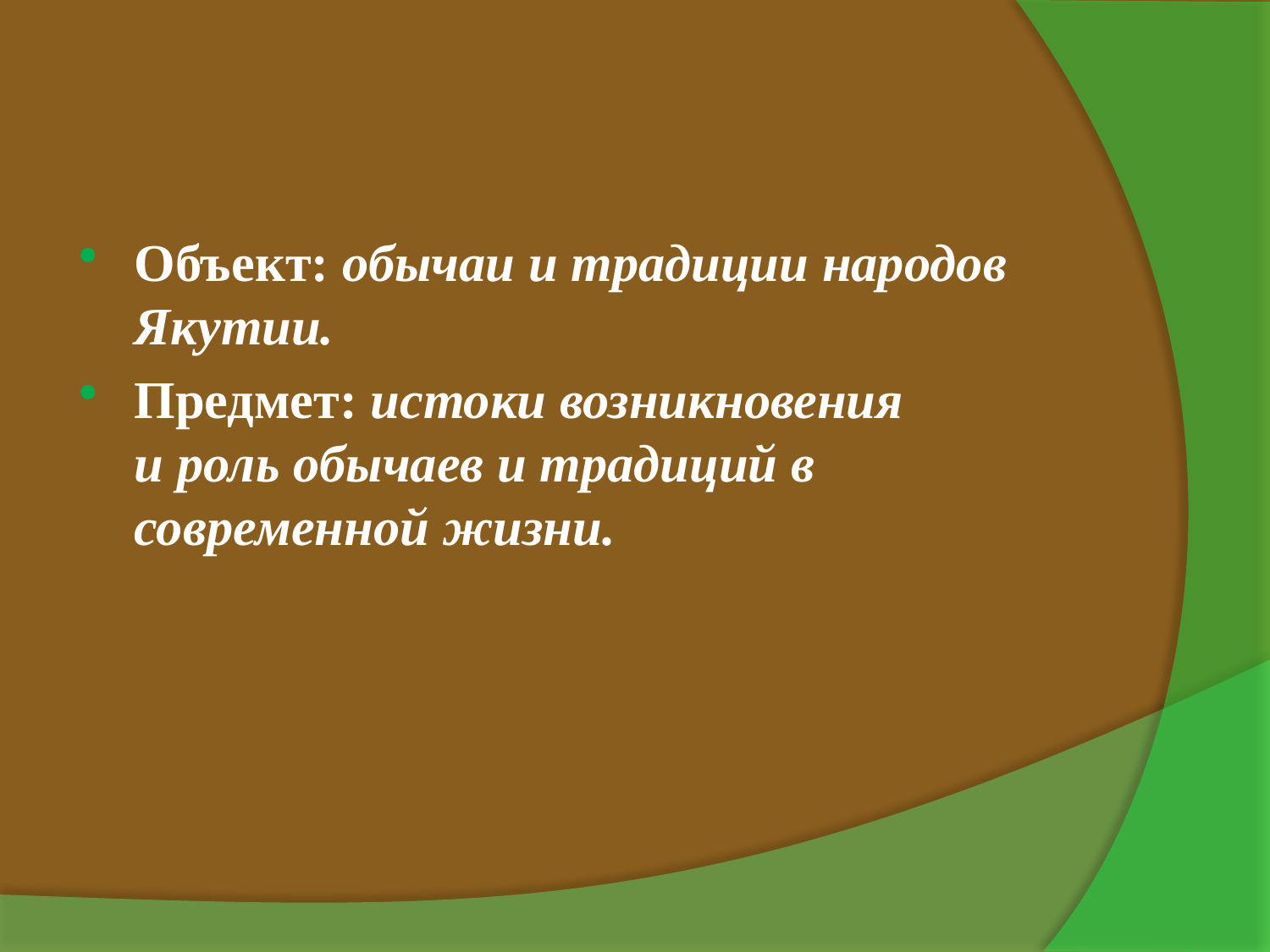

#
Объект: обычаи и традиции народов Якутии.
Предмет: истоки возникновения и роль обычаев и традиций в современной жизни.